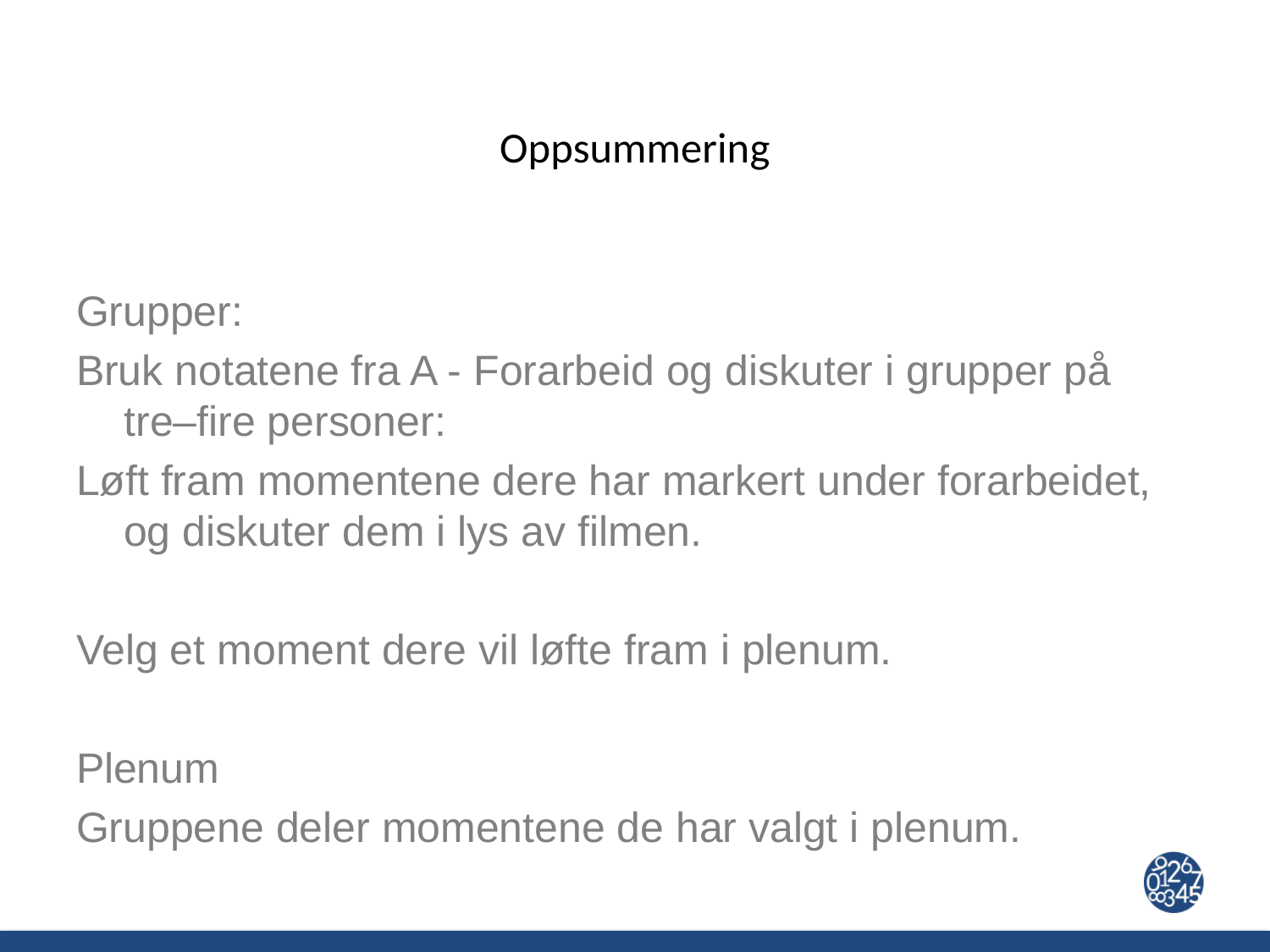

# Oppsummering
Grupper:
Bruk notatene fra A - Forarbeid og diskuter i grupper på tre–fire personer:
Løft fram momentene dere har markert under forarbeidet, og diskuter dem i lys av filmen.

Velg et moment dere vil løfte fram i plenum.

Plenum
Gruppene deler momentene de har valgt i plenum.